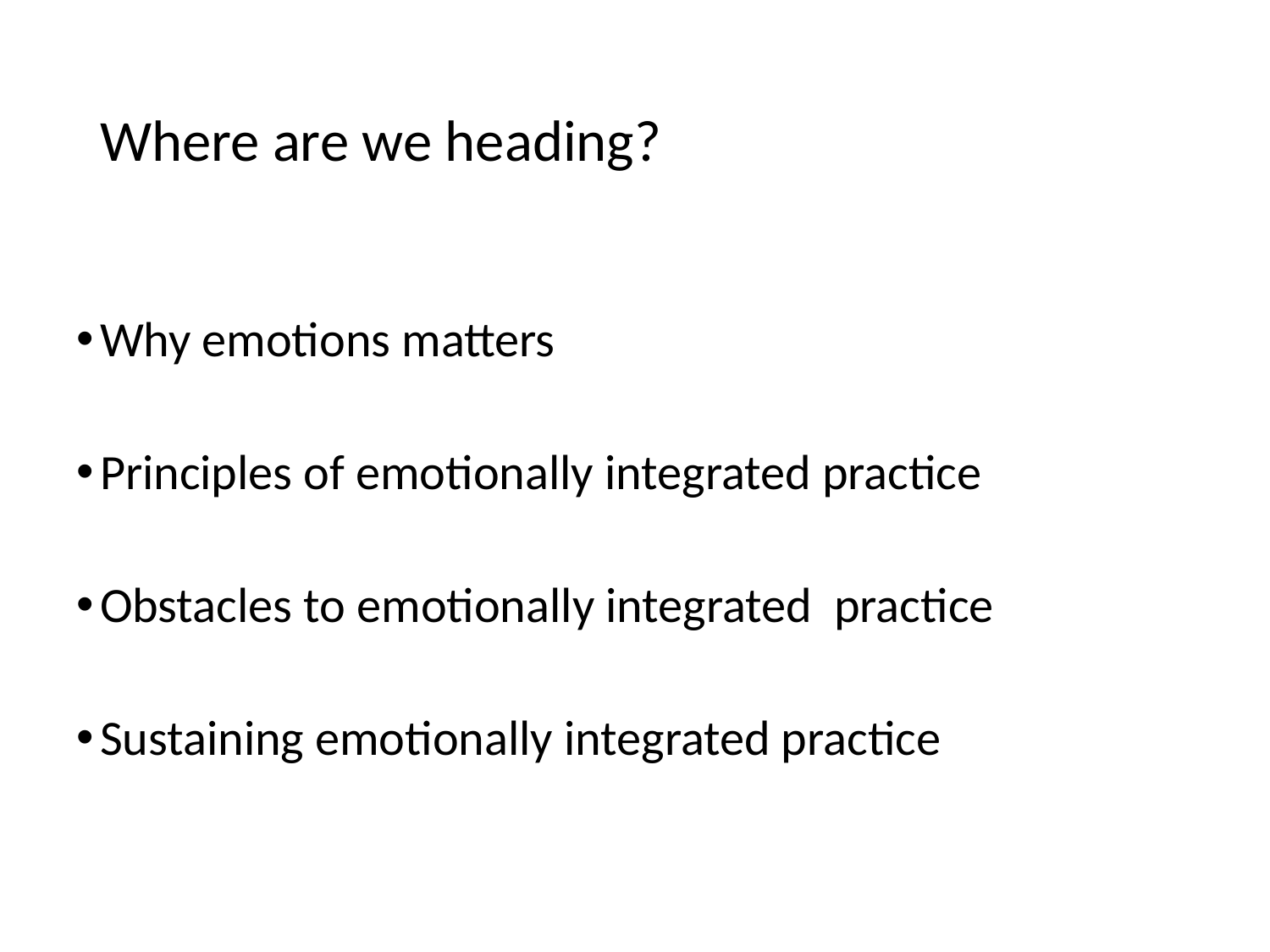

# Where are we heading?

Why emotions matters

Principles of emotionally integrated practice

Obstacles to emotionally integrated  practice

Sustaining emotionally integrated practice